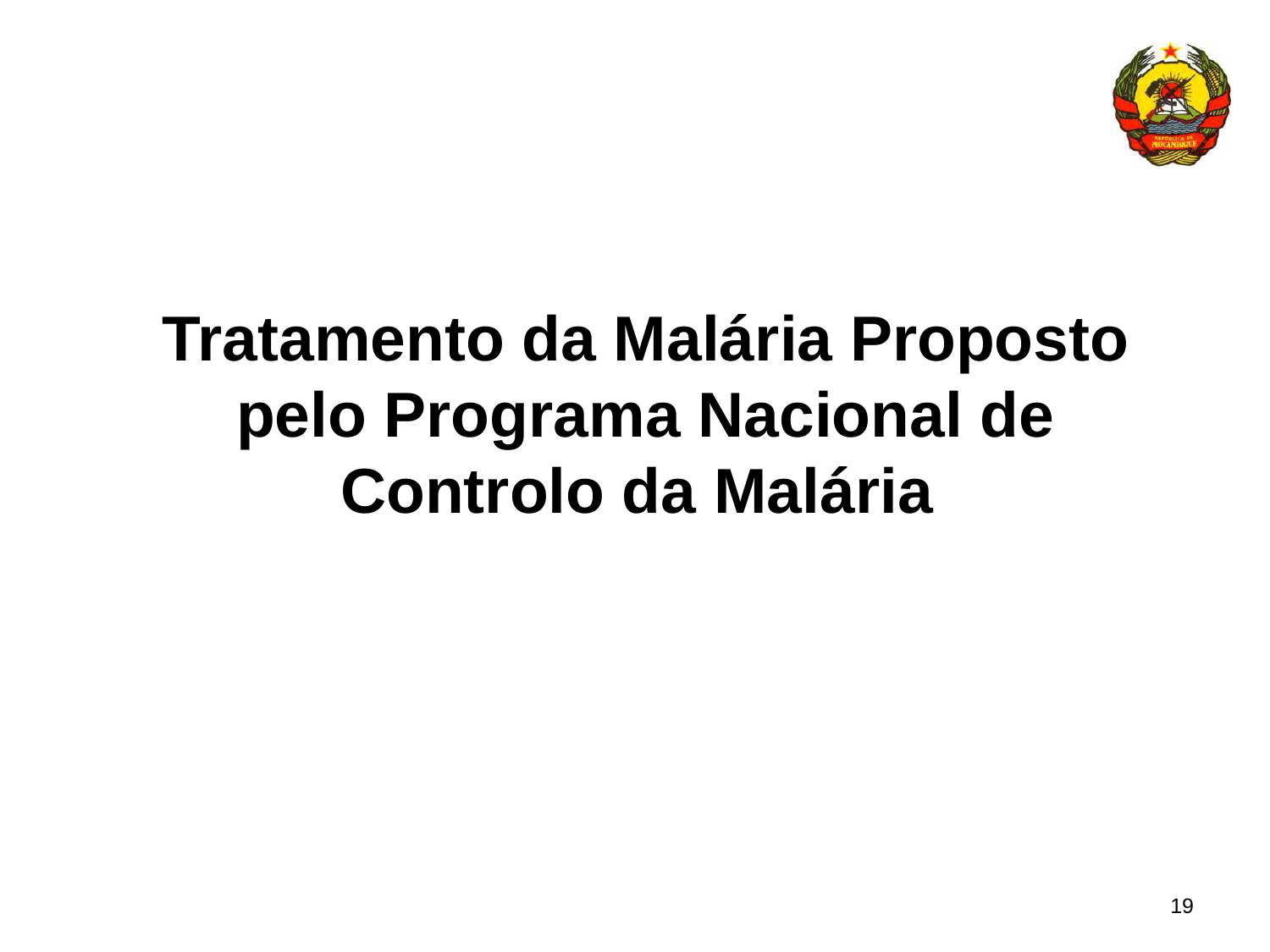

Tratamento da Malária Proposto pelo Programa Nacional de Controlo da Malária